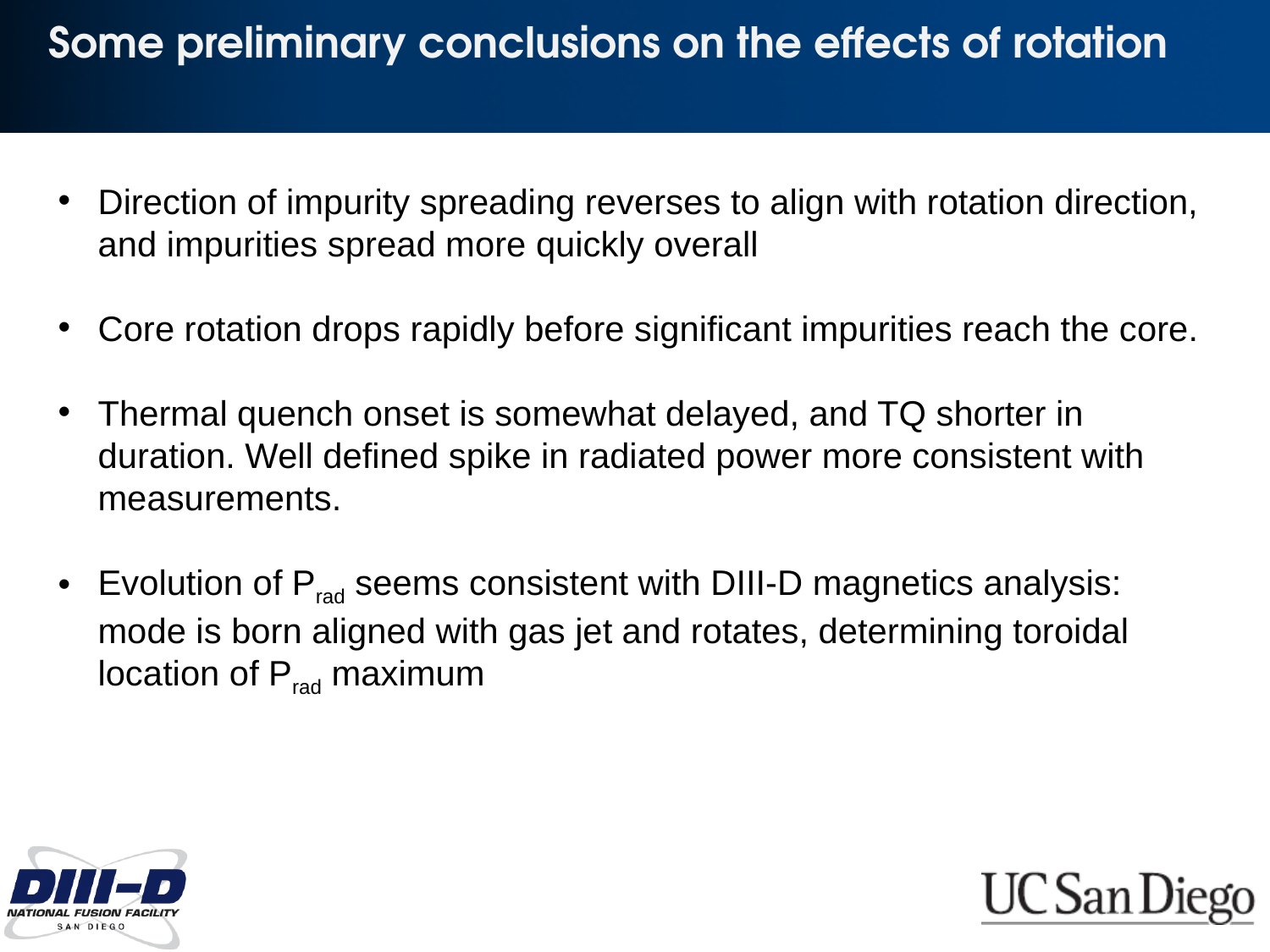

Some preliminary conclusions on the effects of rotation
Direction of impurity spreading reverses to align with rotation direction, and impurities spread more quickly overall

Core rotation drops rapidly before significant impurities reach the core.

Thermal quench onset is somewhat delayed, and TQ shorter in duration. Well defined spike in radiated power more consistent with measurements.

Evolution of Prad seems consistent with DIII-D magnetics analysis: mode is born aligned with gas jet and rotates, determining toroidal location of Prad maximum